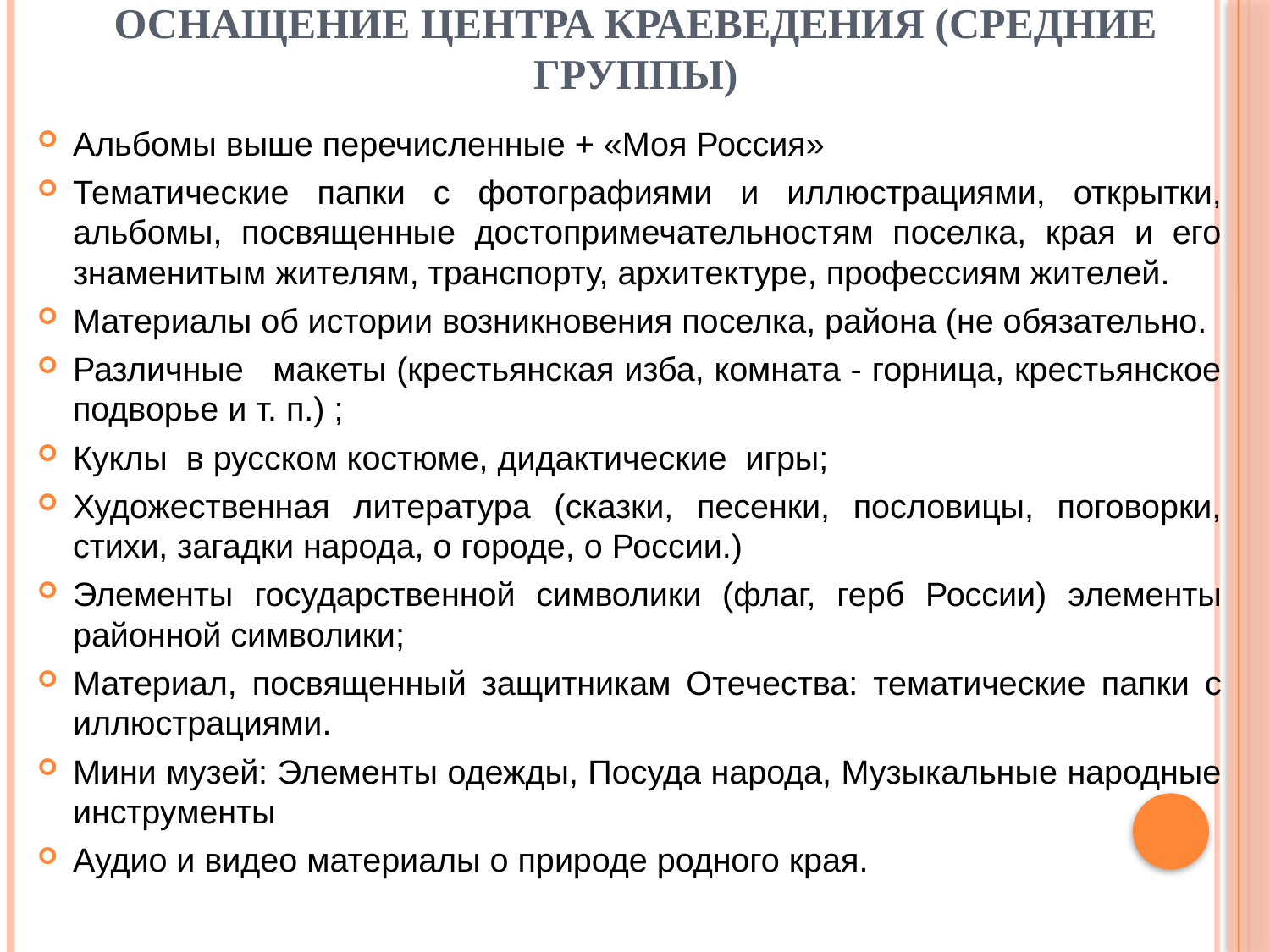

# Оснащение центра краеведения (средние группы)
Альбомы выше перечисленные + «Моя Россия»
Тематические папки с фотографиями и иллюстрациями, открытки, альбомы, посвященные достопримечательностям поселка, края и его знаменитым жителям, транспорту, архитектуре, профессиям жителей.
Материалы об истории возникновения поселка, района (не обязательно.
Различные   макеты (крестьянская изба, комната - горница, крестьянское подворье и т. п.) ;
Куклы  в русском костюме, дидактические  игры;
Художественная литература (сказки, песенки, пословицы, поговорки, стихи, загадки народа, о городе, о России.)
Элементы государственной символики (флаг, герб России) элементы районной символики;
Материал, посвященный защитникам Отечества: тематические папки с иллюстрациями.
Мини музей: Элементы одежды, Посуда народа, Музыкальные народные инструменты
Аудио и видео материалы о природе родного края.